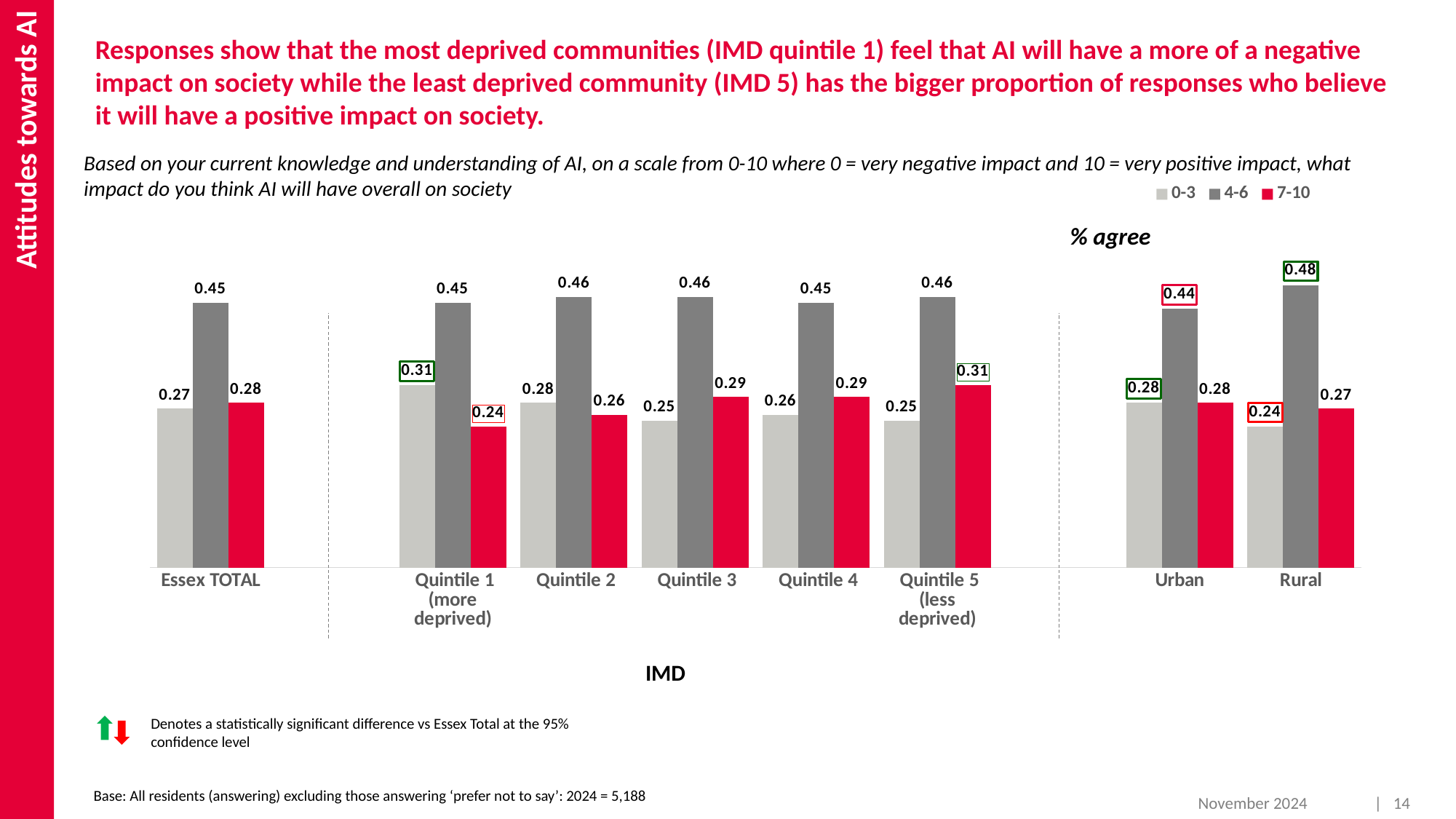

Attitudes towards AI
Responses show that the most deprived communities (IMD quintile 1) feel that AI will have a more of a negative impact on society while the least deprived community (IMD 5) has the bigger proportion of responses who believe it will have a positive impact on society.
Based on your current knowledge and understanding of AI, on a scale from 0-10 where 0 = very negative impact and 10 = very positive impact, what impact do you think AI will have overall on society

### Chart

| Category | 0-3 | 4-6 | 7-10 |
|---|---|---|---|
| Essex TOTAL | 0.27 | 0.45 | 0.28 |
|  | None | None | None |
|  Quintile 1 (more deprived) | 0.31 | 0.45 | 0.24 |
|  Quintile 2 | 0.28 | 0.46 | 0.26 |
|  Quintile 3 | 0.25 | 0.46 | 0.29 |
|  Quintile 4 | 0.26 | 0.45 | 0.29 |
|  Quintile 5 (less deprived) | 0.25 | 0.46 | 0.31 |
|  | None | None | None |
| Urban | 0.28 | 0.44 | 0.28 |
| Rural | 0.24 | 0.48 | 0.27 |
% agree
IMD
Denotes a statistically significant difference vs Essex Total at the 95% confidence level

Base: All residents (answering) excluding those answering ‘prefer not to say’: 2024 = 5,188
November 2024
|   14